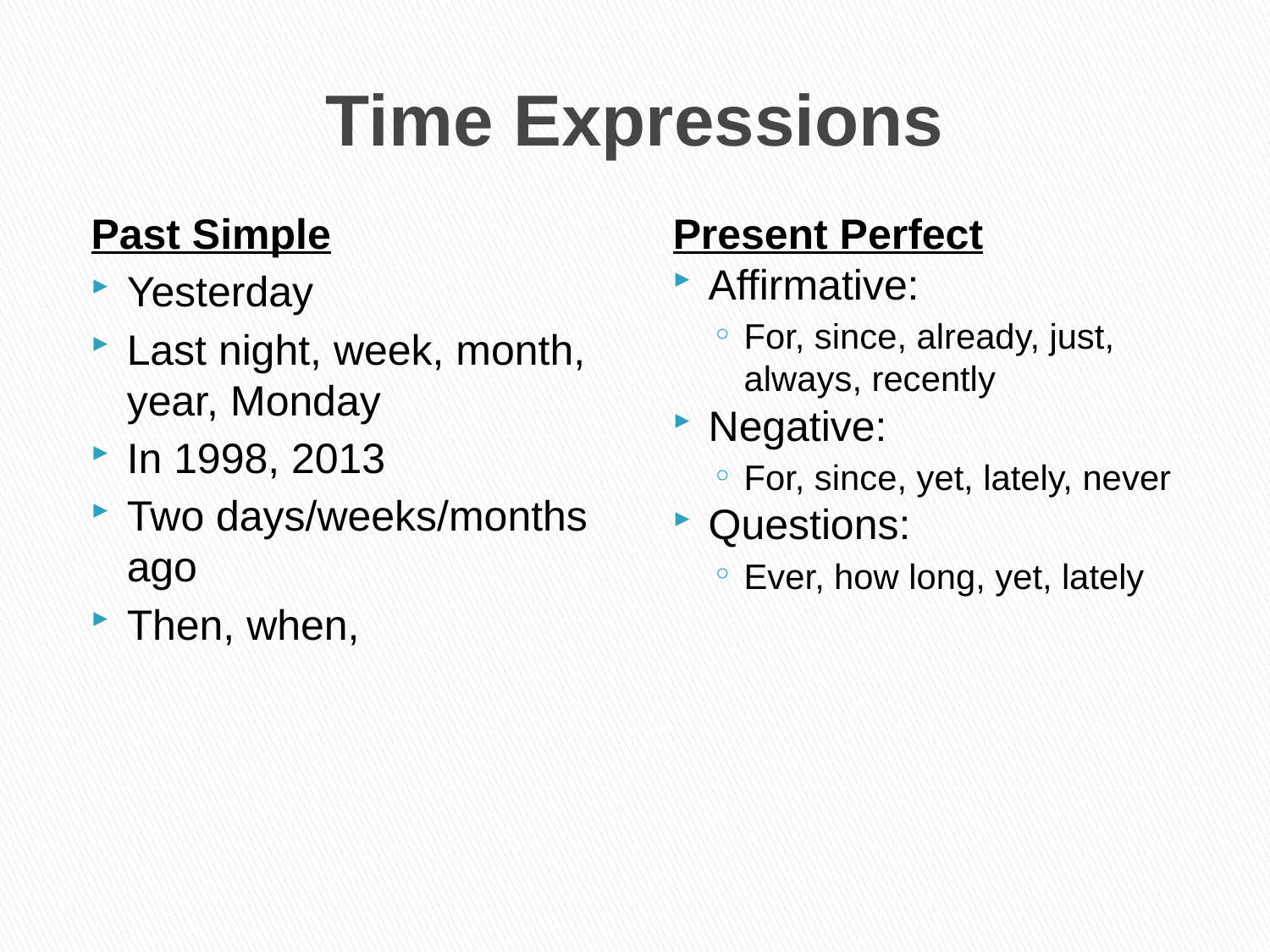

# Time Expressions
Past Simple
Yesterday
Last night, week, month, year, Monday
In 1998, 2013
Two days/weeks/months ago
Then, when,
Present Perfect
Affirmative:
For, since, already, just, always, recently
Negative:
For, since, yet, lately, never
Questions:
Ever, how long, yet, lately